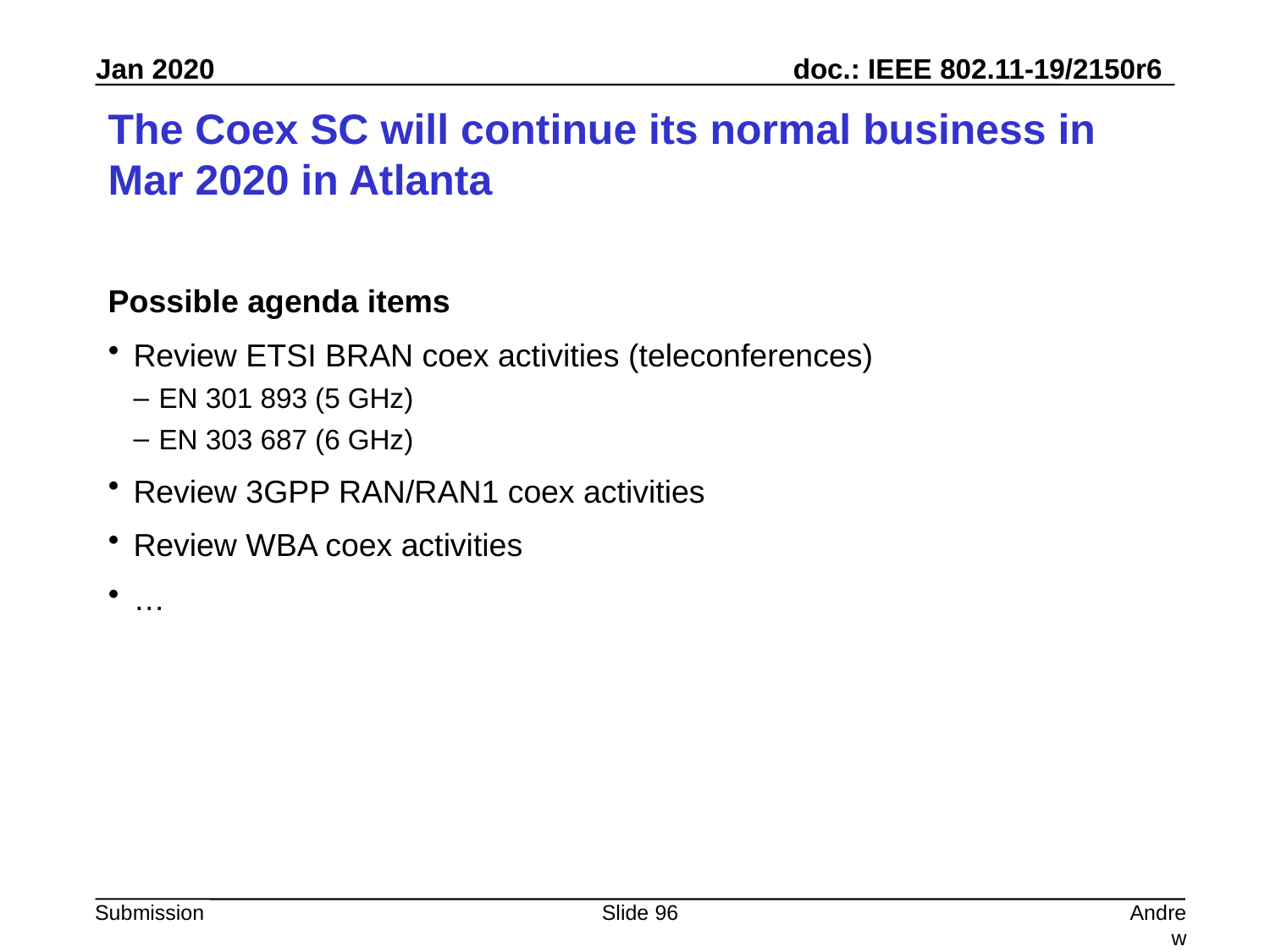

# The Coex SC will continue its normal business in Mar 2020 in Atlanta
Possible agenda items
Review ETSI BRAN coex activities (teleconferences)
EN 301 893 (5 GHz)
EN 303 687 (6 GHz)
Review 3GPP RAN/RAN1 coex activities
Review WBA coex activities
…
Slide 96
Andrew Myles, Cisco